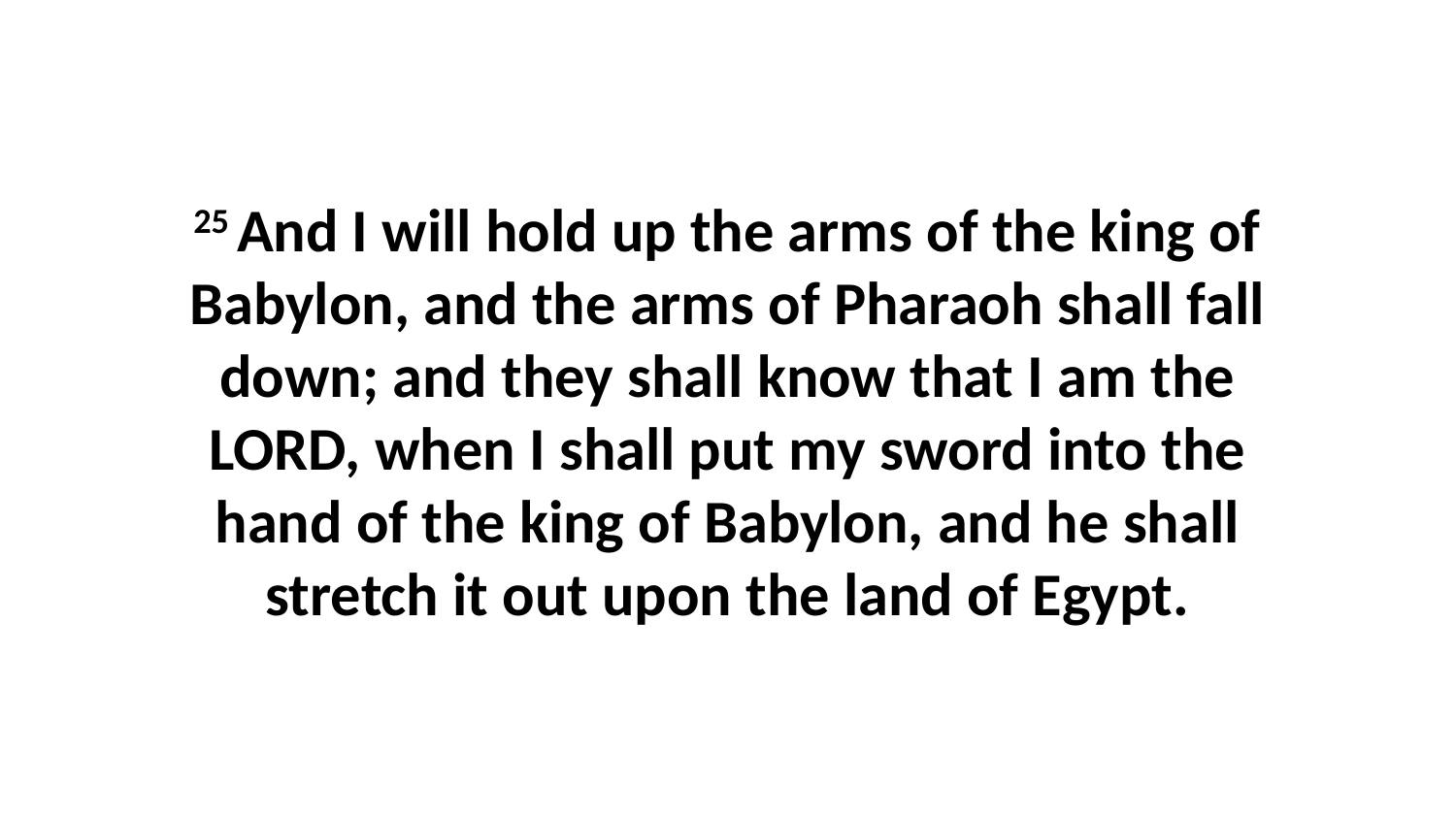

25 And I will hold up the arms of the king of Babylon, and the arms of Pharaoh shall fall down; and they shall know that I am the LORD, when I shall put my sword into the hand of the king of Babylon, and he shall stretch it out upon the land of Egypt.